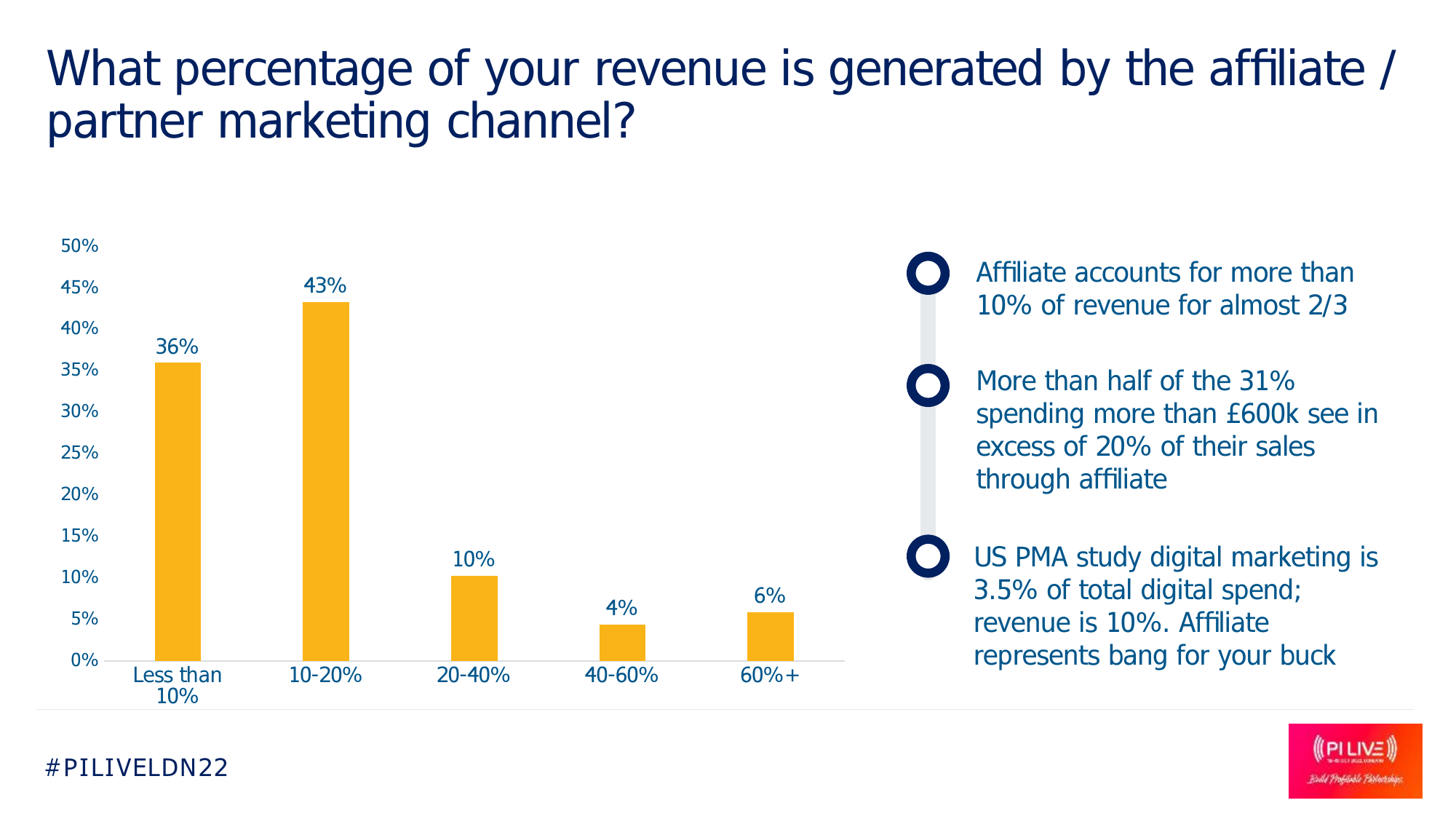

# What percentage of your revenue is generated by the affiliate / partner marketing channel?

### Chart

| Category |  |
|---|---|
| Less than 10% | 0.3602941176470588 |
| 10-20% | 0.4338235294117647 |
| 20-40% | 0.10294117647058823 |
| 40-60% | 0.04411764705882353 |
| 60%+ | 0.058823529411764705 |
Affiliate accounts for more than 10% of revenue for almost 2/3

More than half of the 31% spending more than £600k see in excess of 20% of their sales through affiliate

US PMA study digital marketing is 3.5% of total digital spend; revenue is 10%. Affiliate represents bang for your buck